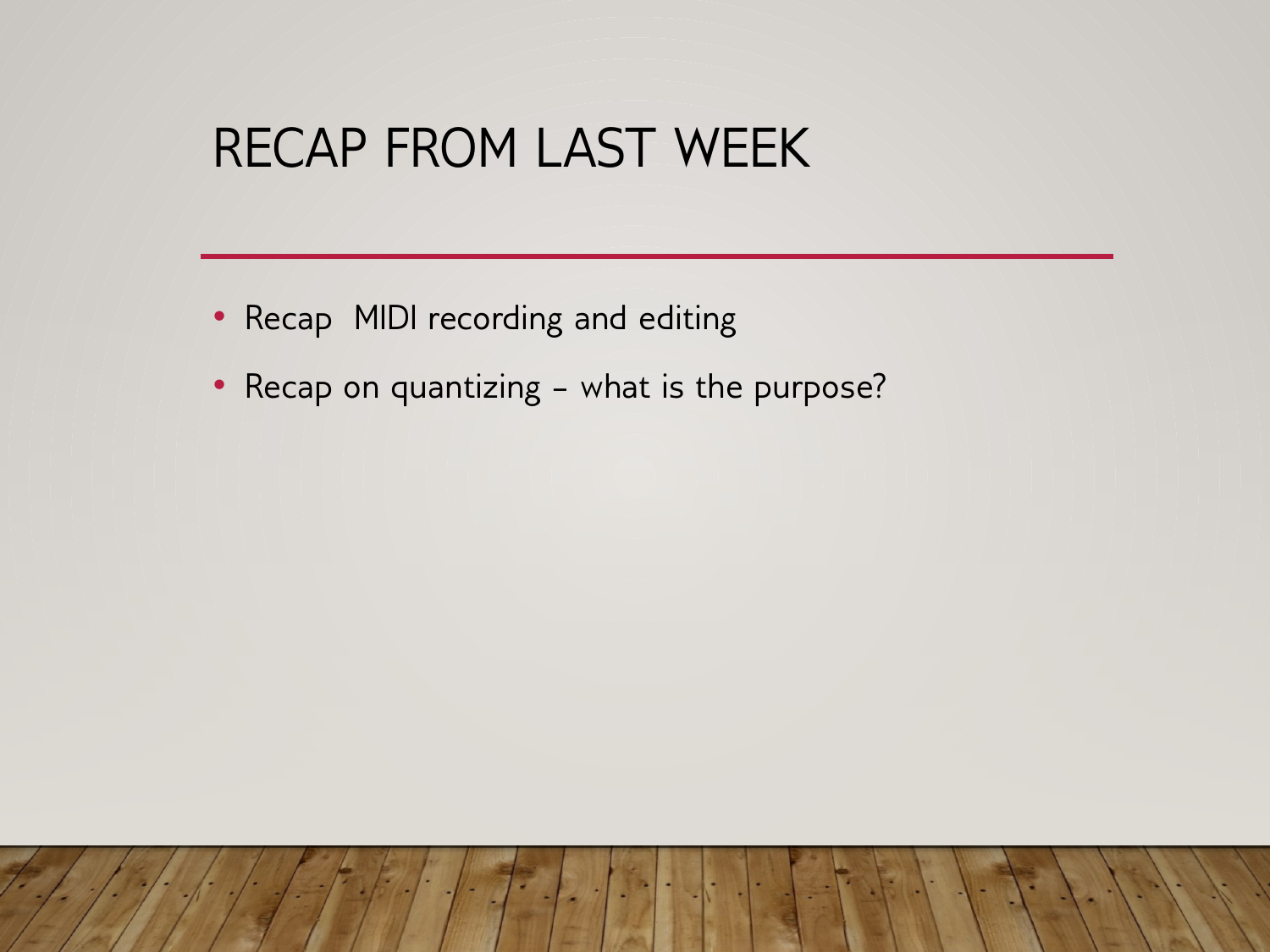

# Recap from last week
Recap  MIDI recording and editing
Recap on quantizing – what is the purpose?